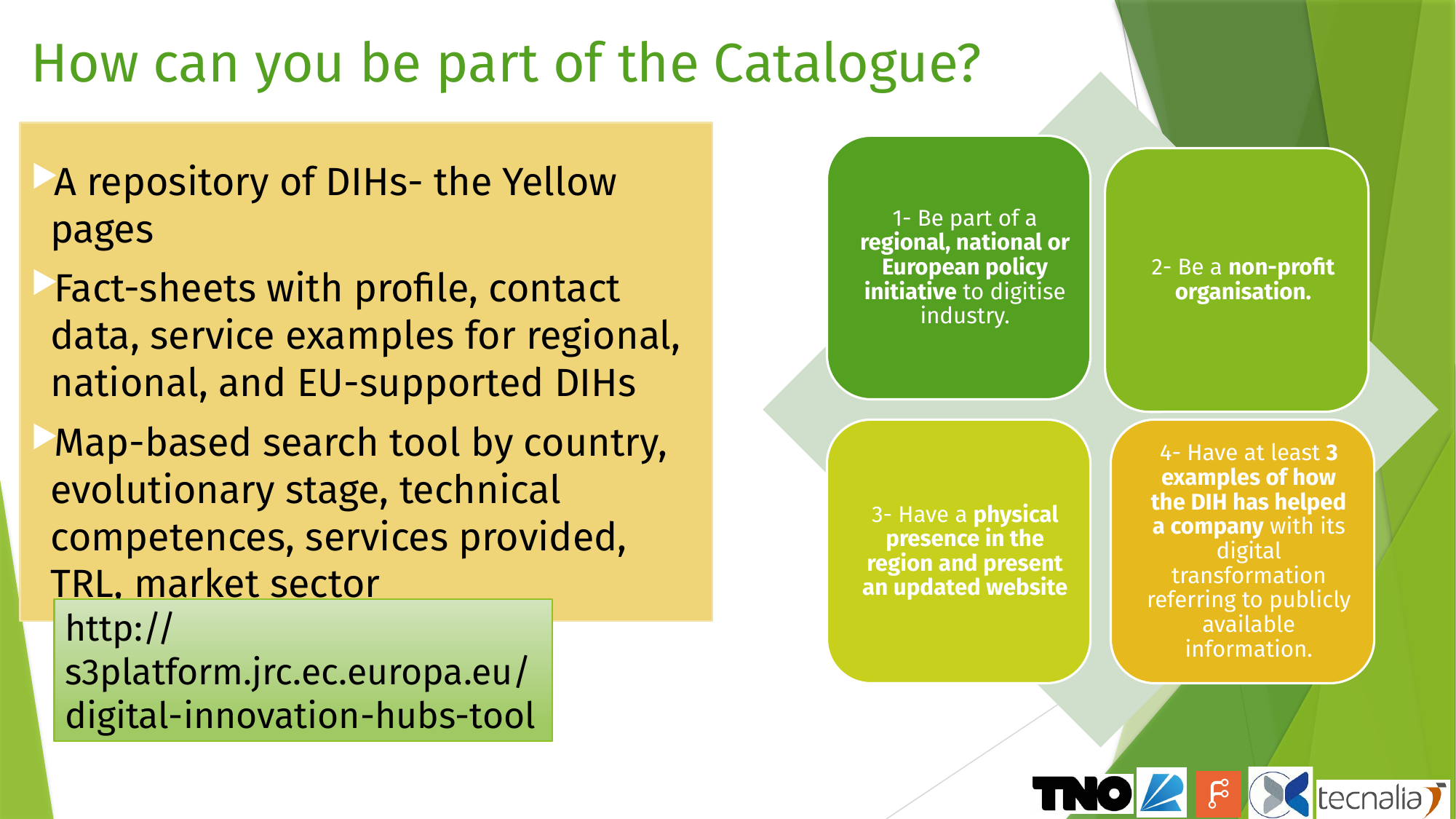

# How can you be part of the Catalogue?
1- Be part of a regional, national or European policy initiative to digitise industry.
2- Be a non-profit organisation.
3- Have a physical presence in the region and present an updated website
4- Have at least 3 examples of how the DIH has helped a company with its digital transformation referring to publicly available information.

A repository of DIHs- the Yellow pages
Fact-sheets with profile, contact data, service examples for regional, national, and EU-supported DIHs
Map-based search tool by country, evolutionary stage, technical competences, services provided, TRL, market sector

http://s3platform.jrc.ec.europa.eu/digital-innovation-hubs-tool